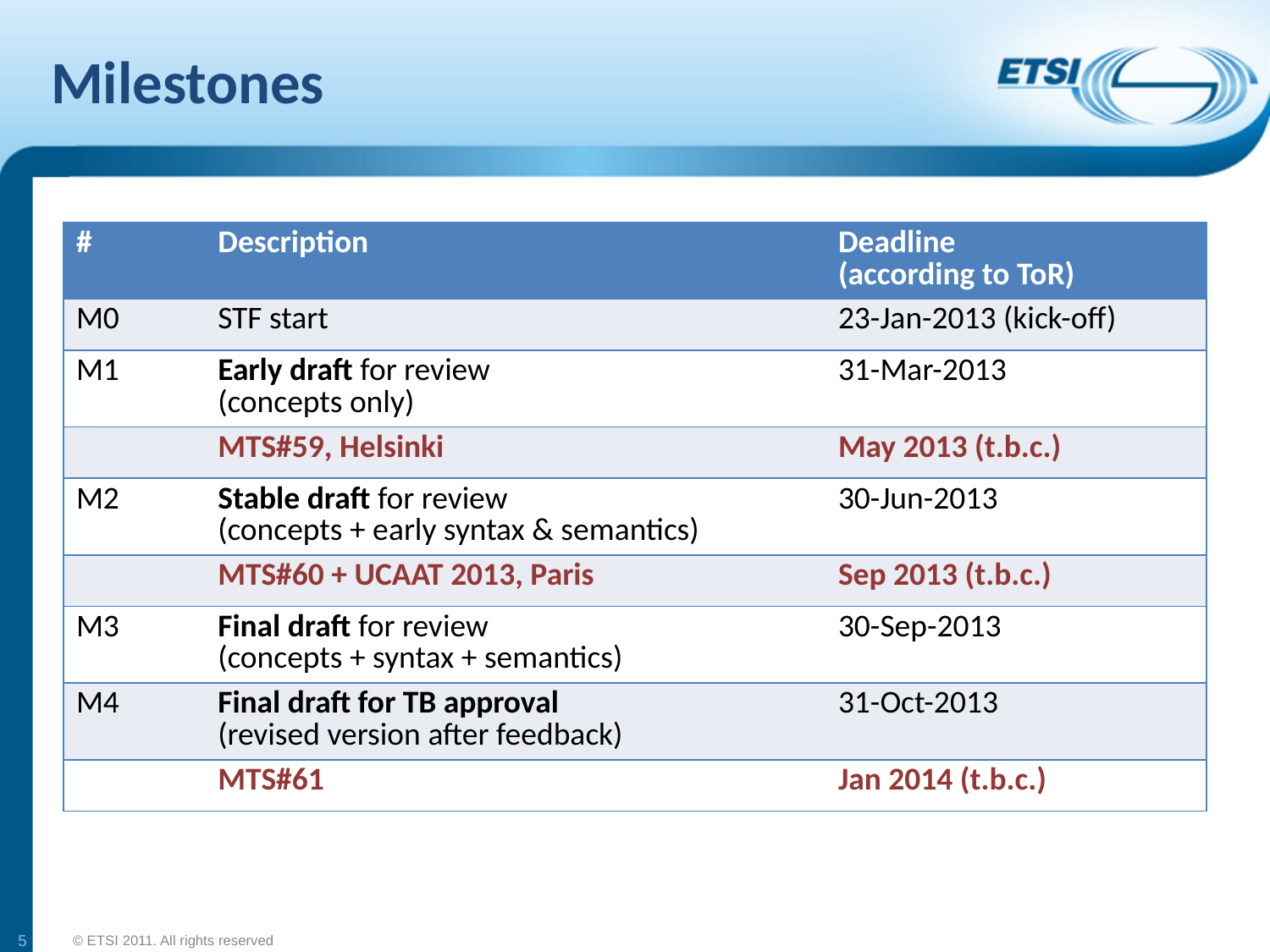

# Milestones
| # | Description | Deadline (according to ToR) |
| --- | --- | --- |
| M0 | STF start | 23-Jan-2013 (kick-off) |
| M1 | Early draft for review (concepts only) | 31-Mar-2013 |
|  | MTS#59, Helsinki | May 2013 (t.b.c.) |
| M2 | Stable draft for review (concepts + early syntax & semantics) | 30-Jun-2013 |
|  | MTS#60 + UCAAT 2013, Paris | Sep 2013 (t.b.c.) |
| M3 | Final draft for review (concepts + syntax + semantics) | 30-Sep-2013 |
| M4 | Final draft for TB approval (revised version after feedback) | 31-Oct-2013 |
|  | MTS#61 | Jan 2014 (t.b.c.) |
5
© ETSI 2011. All rights reserved